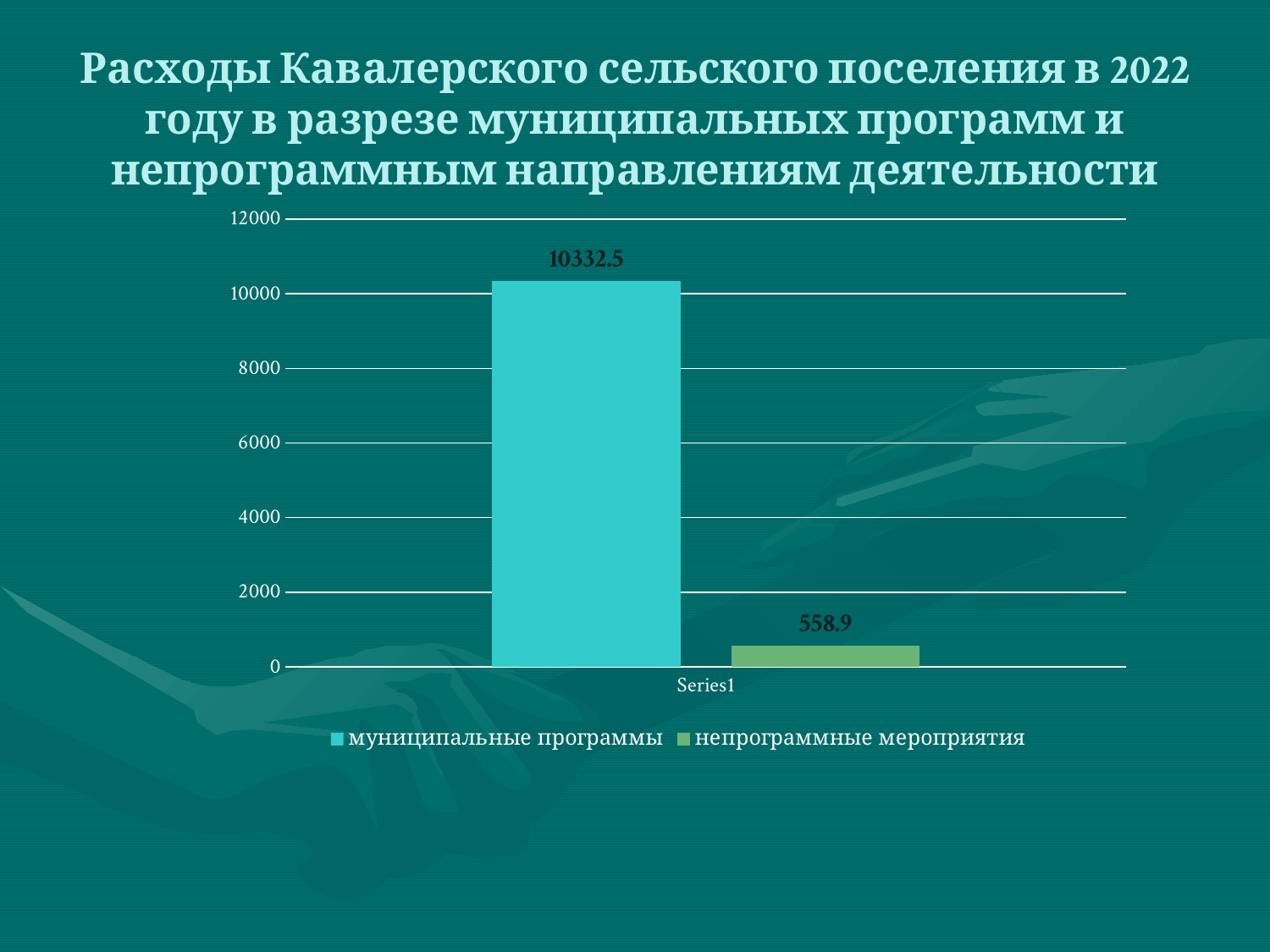

# Расходы Кавалерского сельского поселения в 2022 году в разрезе муниципальных программ и непрограммным направлениям деятельности

### Chart

| Category | муниципальные программы | непрограммные мероприятия |
|---|---|---|
|  | 10332.5 | 558.9 |